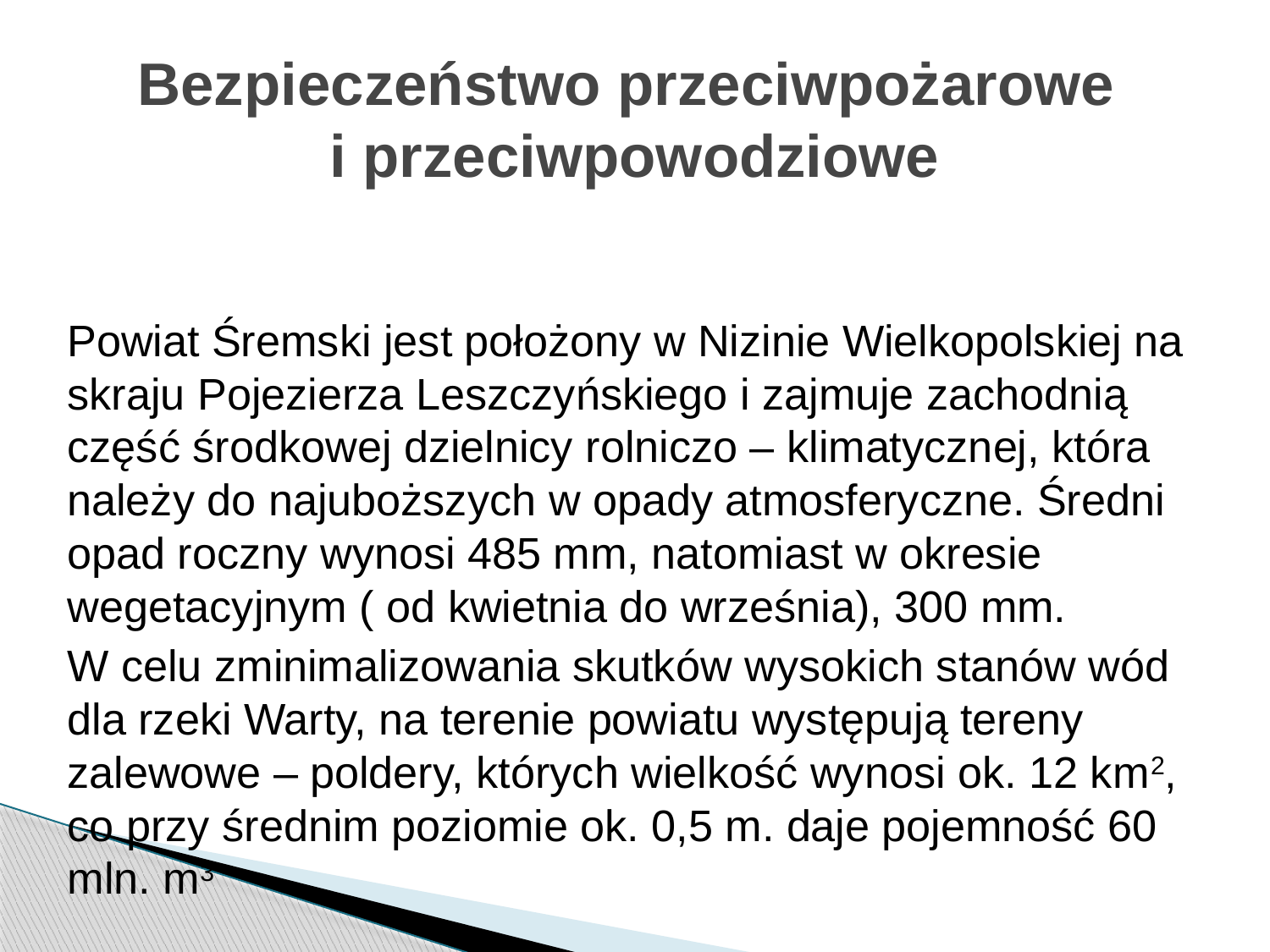

# Bezpieczeństwo przeciwpożarowe i przeciwpowodziowe
Powiat Śremski jest położony w Nizinie Wielkopolskiej na skraju Pojezierza Leszczyńskiego i zajmuje zachodnią część środkowej dzielnicy rolniczo – klimatycznej, która należy do najuboższych w opady atmosferyczne. Średni opad roczny wynosi 485 mm, natomiast w okresie wegetacyjnym ( od kwietnia do września), 300 mm.
W celu zminimalizowania skutków wysokich stanów wód dla rzeki Warty, na terenie powiatu występują tereny zalewowe – poldery, których wielkość wynosi ok. 12 km2, co przy średnim poziomie ok. 0,5 m. daje pojemność 60 mln. m3